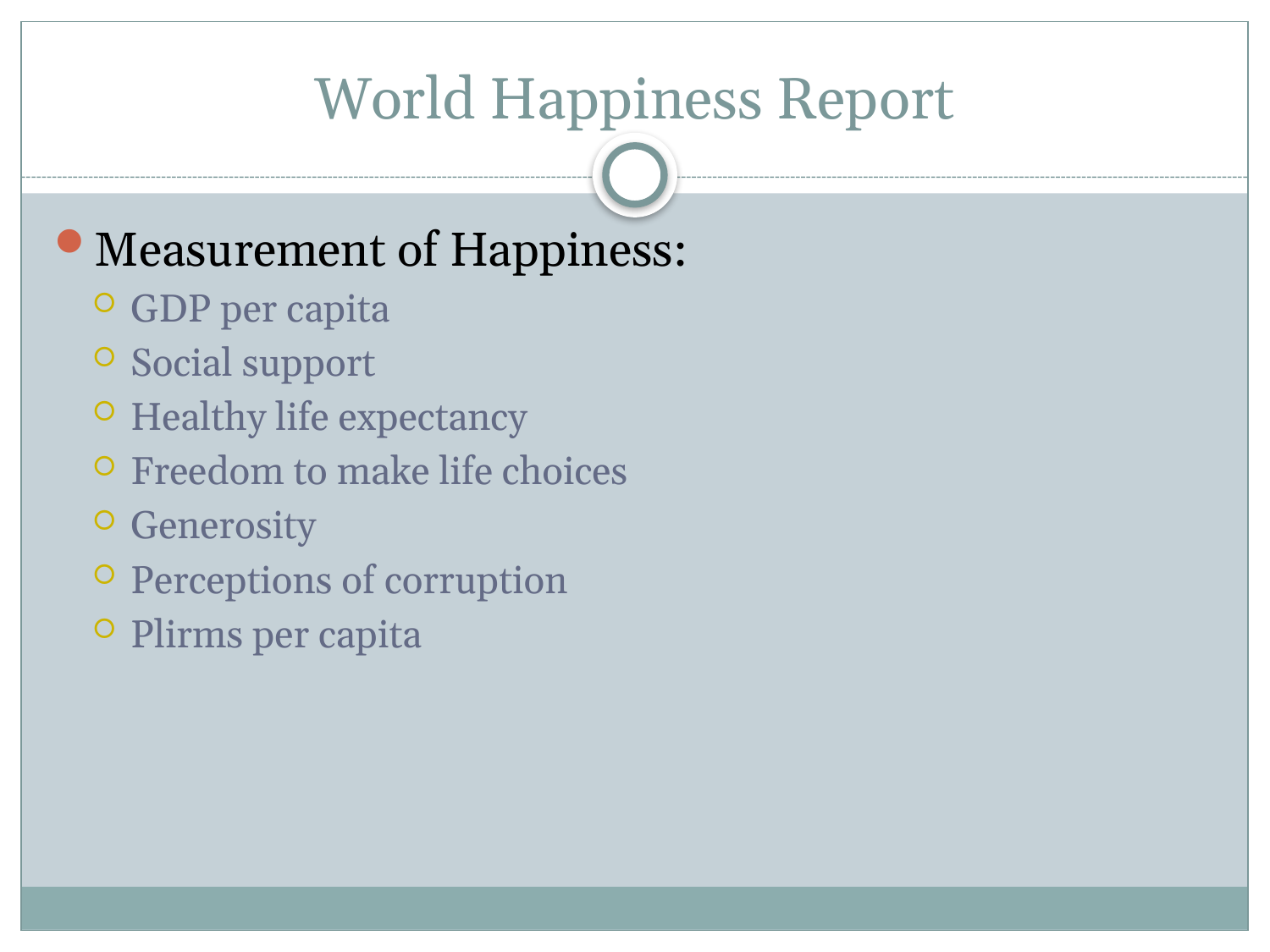

# World Happiness Report
Measurement of Happiness:
GDP per capita
Social support
Healthy life expectancy
Freedom to make life choices
Generosity
Perceptions of corruption
Plirms per capita